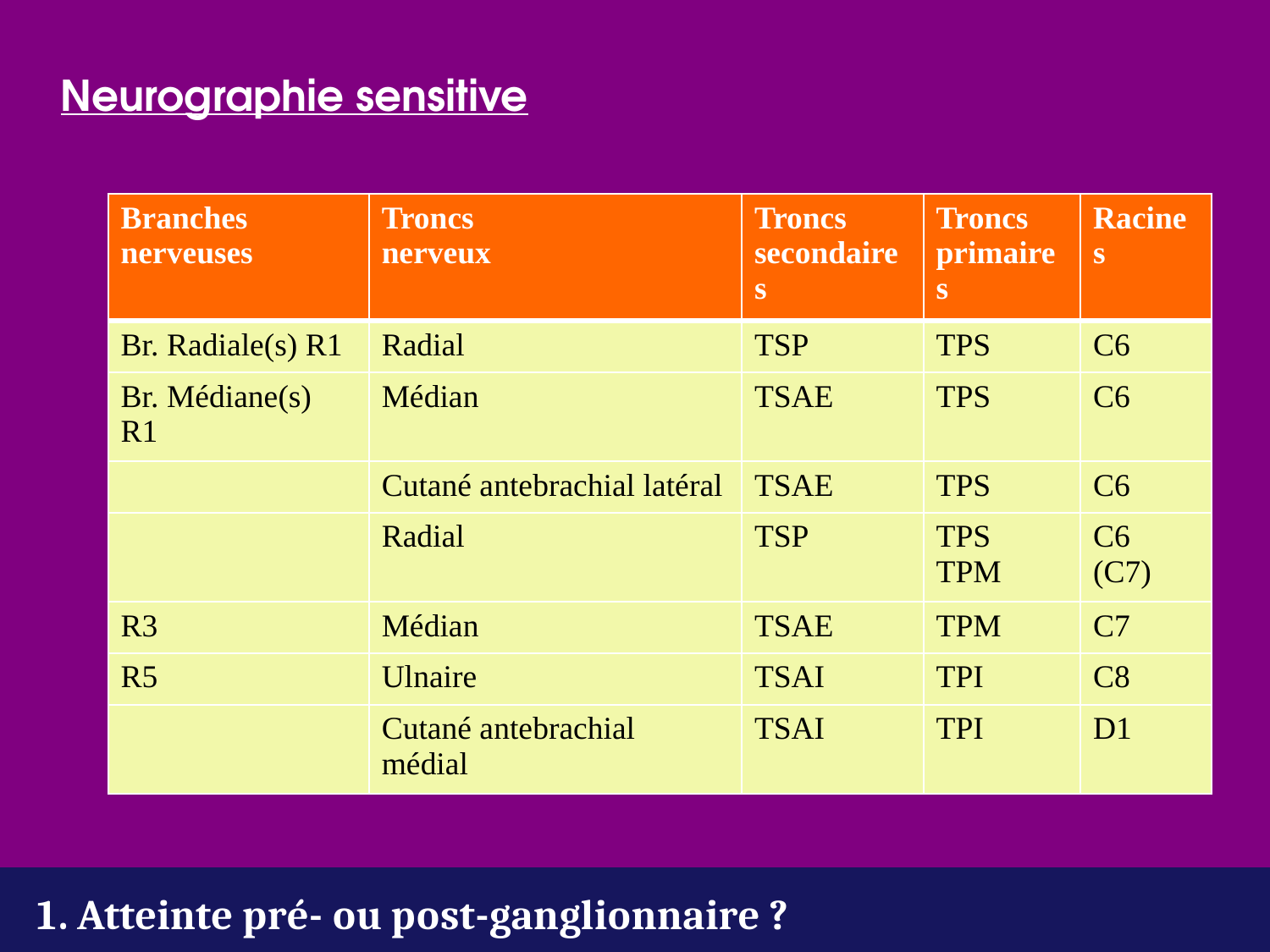

Neurographie sensitive
| Branches nerveuses | Troncs nerveux | Troncs secondaires | Troncs primaires | Racines |
| --- | --- | --- | --- | --- |
| Br. Radiale(s) R1 | Radial | TSP | TPS | C6 |
| Br. Médiane(s) R1 | Médian | TSAE | TPS | C6 |
|  | Cutané antebrachial latéral | TSAE | TPS | C6 |
|  | Radial | TSP | TPS TPM | C6 (C7) |
| R3 | Médian | TSAE | TPM | C7 |
| R5 | Ulnaire | TSAI | TPI | C8 |
|  | Cutané antebrachial médial | TSAI | TPI | D1 |
1. Atteinte pré- ou post-ganglionnaire ?